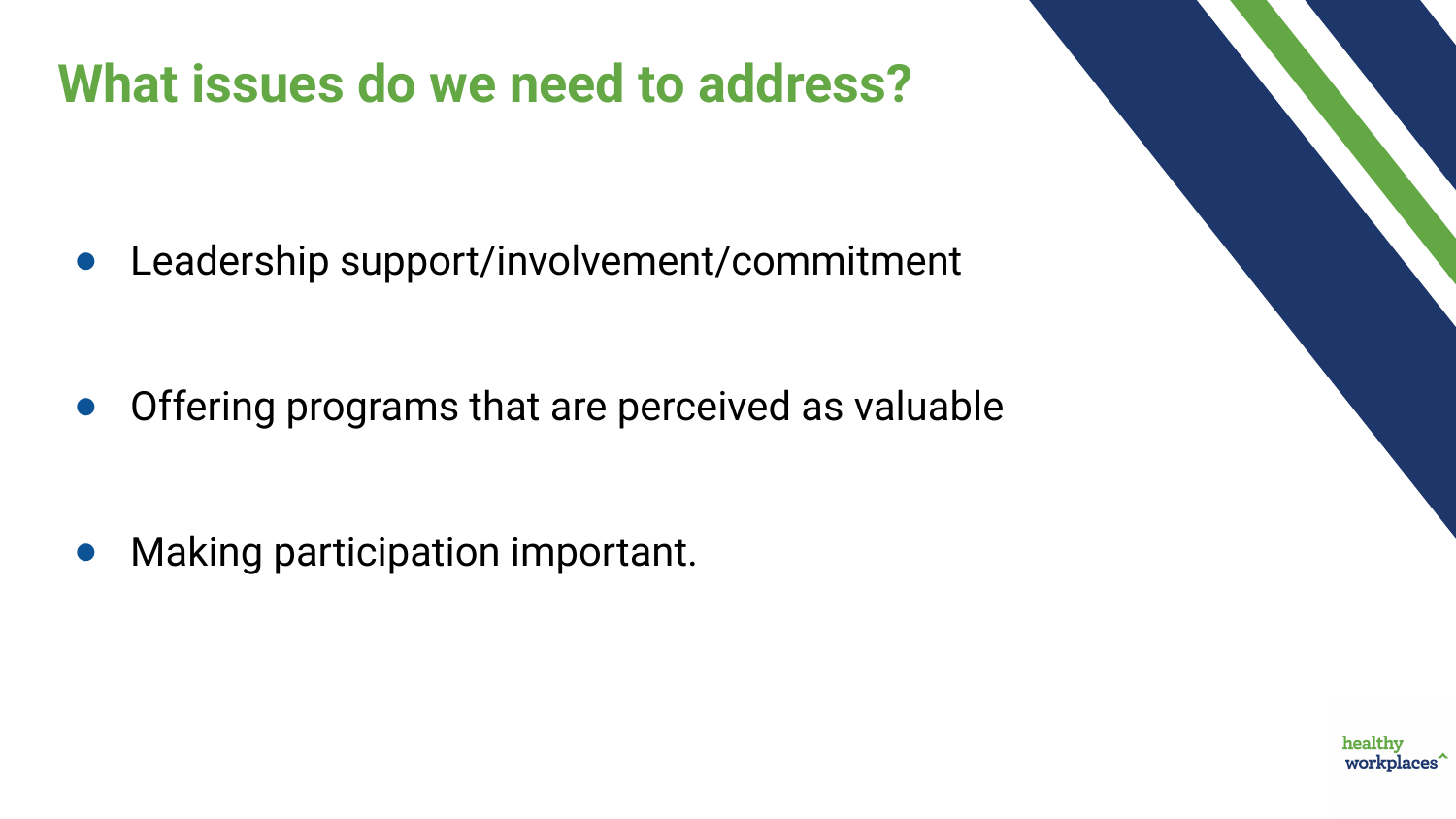

What issues do we need to address?

Leadership support/involvement/commitment

Offering programs that are perceived as valuable

Making participation important.